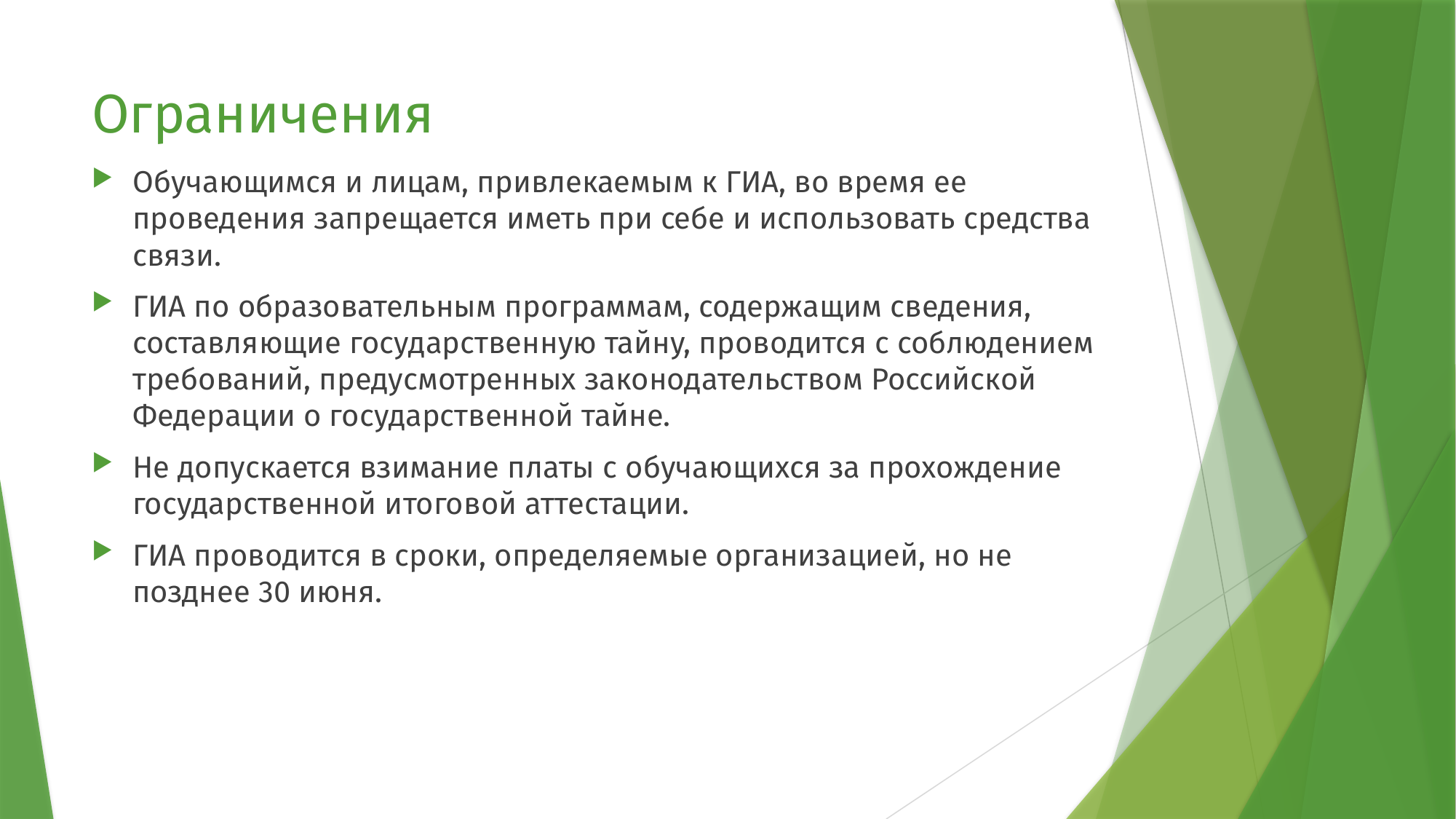

# Ограничения
Обучающимся и лицам, привлекаемым к ГИА, во время ее проведения запрещается иметь при себе и использовать средства связи.
ГИА по образовательным программам, содержащим сведения, составляющие государственную тайну, проводится с соблюдением требований, предусмотренных законодательством Российской Федерации о государственной тайне.
Не допускается взимание платы с обучающихся за прохождение государственной итоговой аттестации.
ГИА проводится в сроки, определяемые организацией, но не позднее 30 июня.